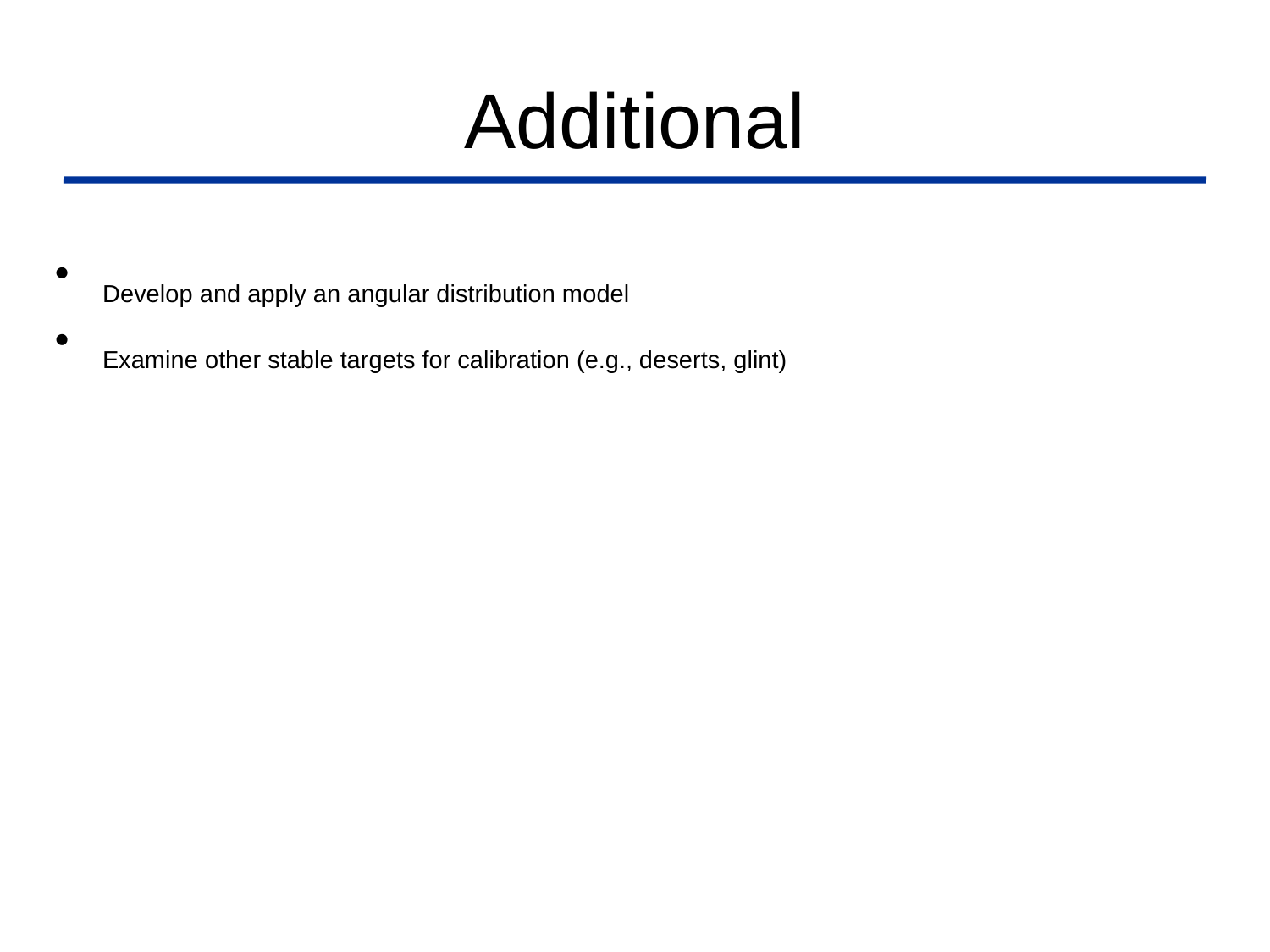

Additional

Develop and apply an angular distribution model
Examine other stable targets for calibration (e.g., deserts, glint)